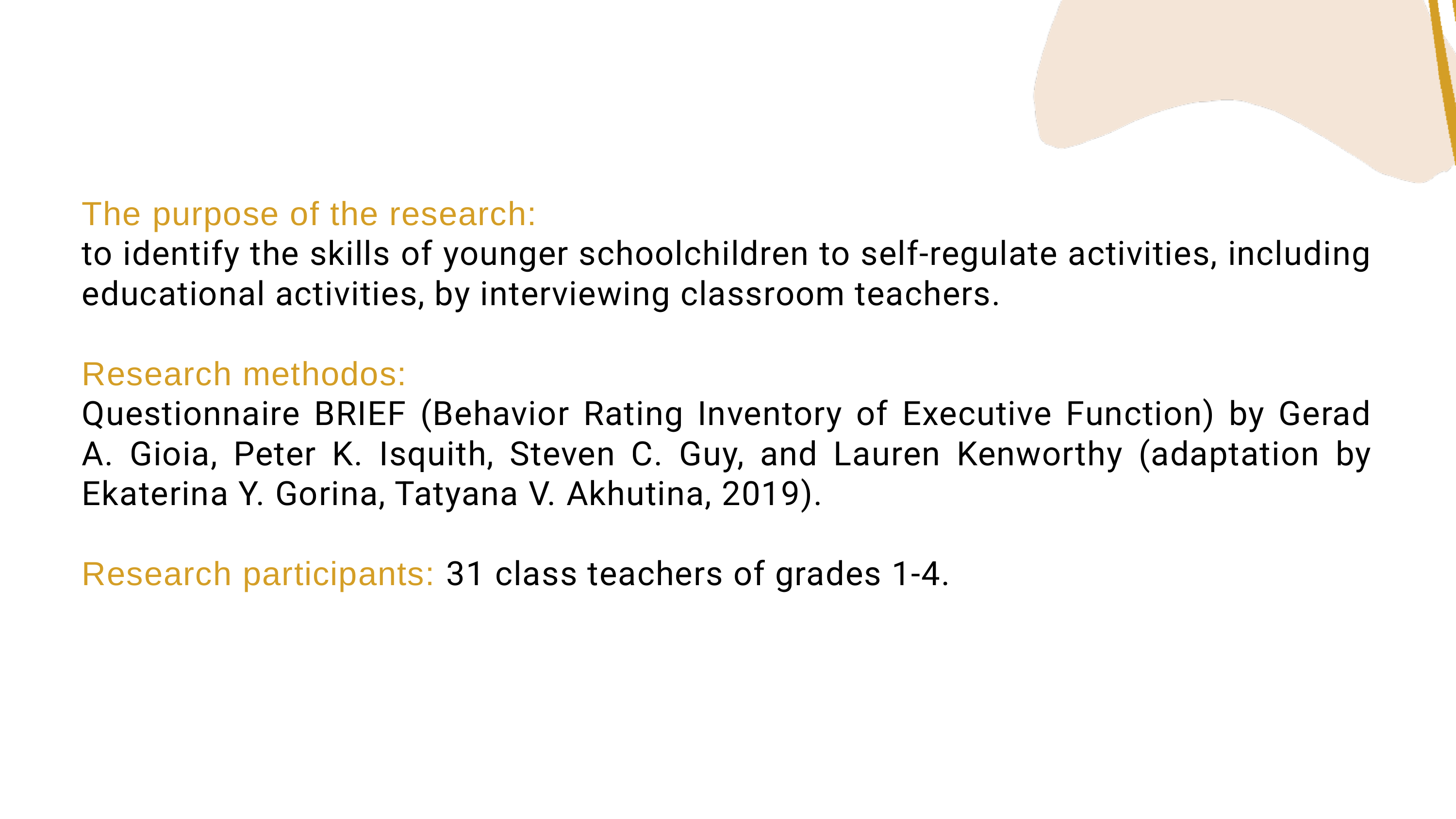

The purpose of the research:
to identify the skills of younger schoolchildren to self-regulate activities, including educational activities, by interviewing classroom teachers.

Research methodos:
Questionnaire BRIEF (Behavior Rating Inventory of Executive Function) by Gerad A. Gioia, Peter K. Isquith, Steven C. Guy, and Lauren Kenworthy (adaptation by Ekaterina Y. Gorina, Tatyana V. Akhutina, 2019).

Research participants: 31 class teachers of grades 1-4.